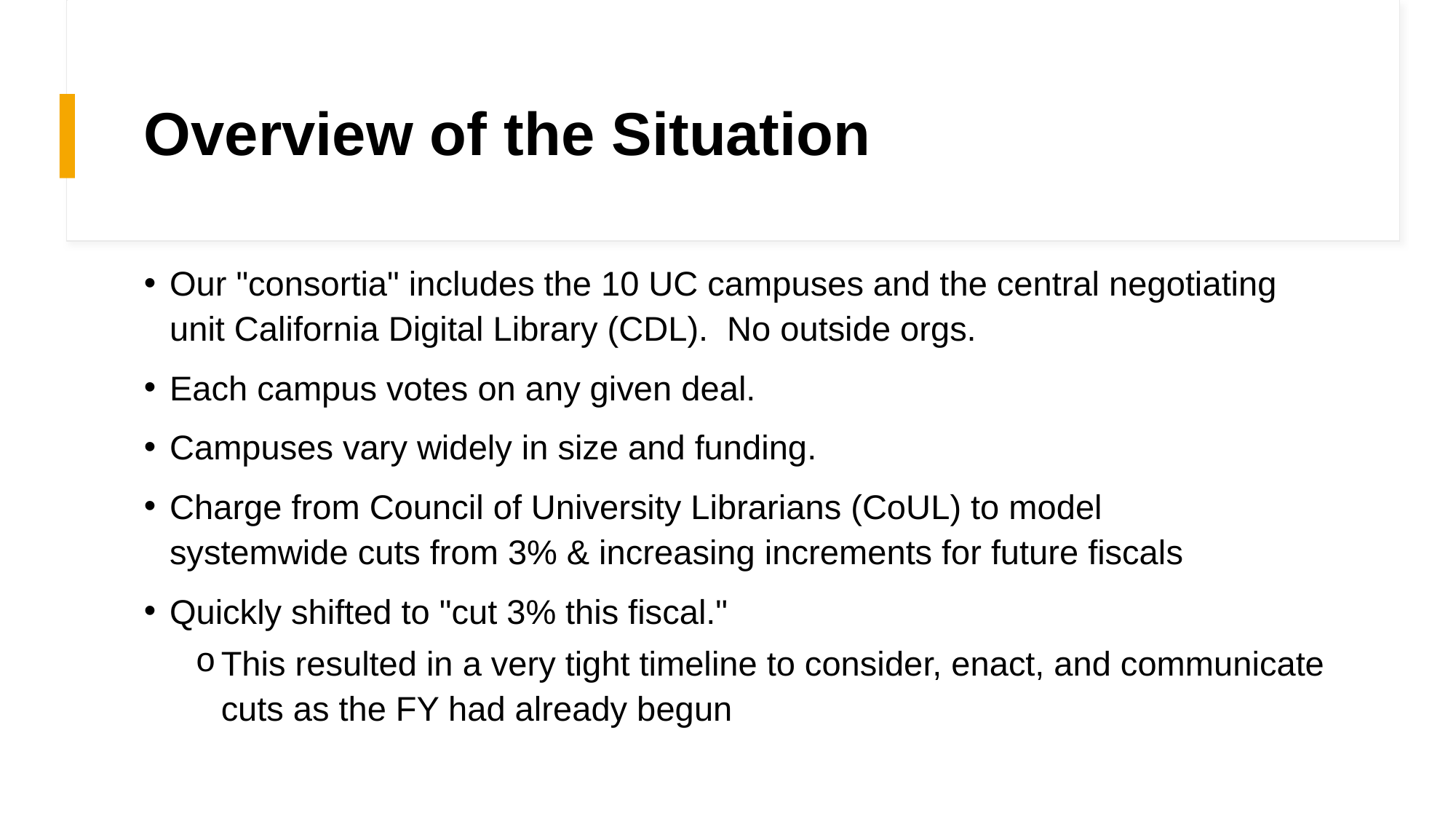

# Overview of the Situation
Our "consortia" includes the 10 UC campuses and the central negotiating unit California Digital Library (CDL).  No outside orgs.
Each campus votes on any given deal.
Campuses vary widely in size and funding.
Charge from Council of University Librarians (CoUL) to model systemwide cuts from 3% & increasing increments for future fiscals
Quickly shifted to "cut 3% this fiscal."
This resulted in a very tight timeline to consider, enact, and communicate cuts as the FY had already begun